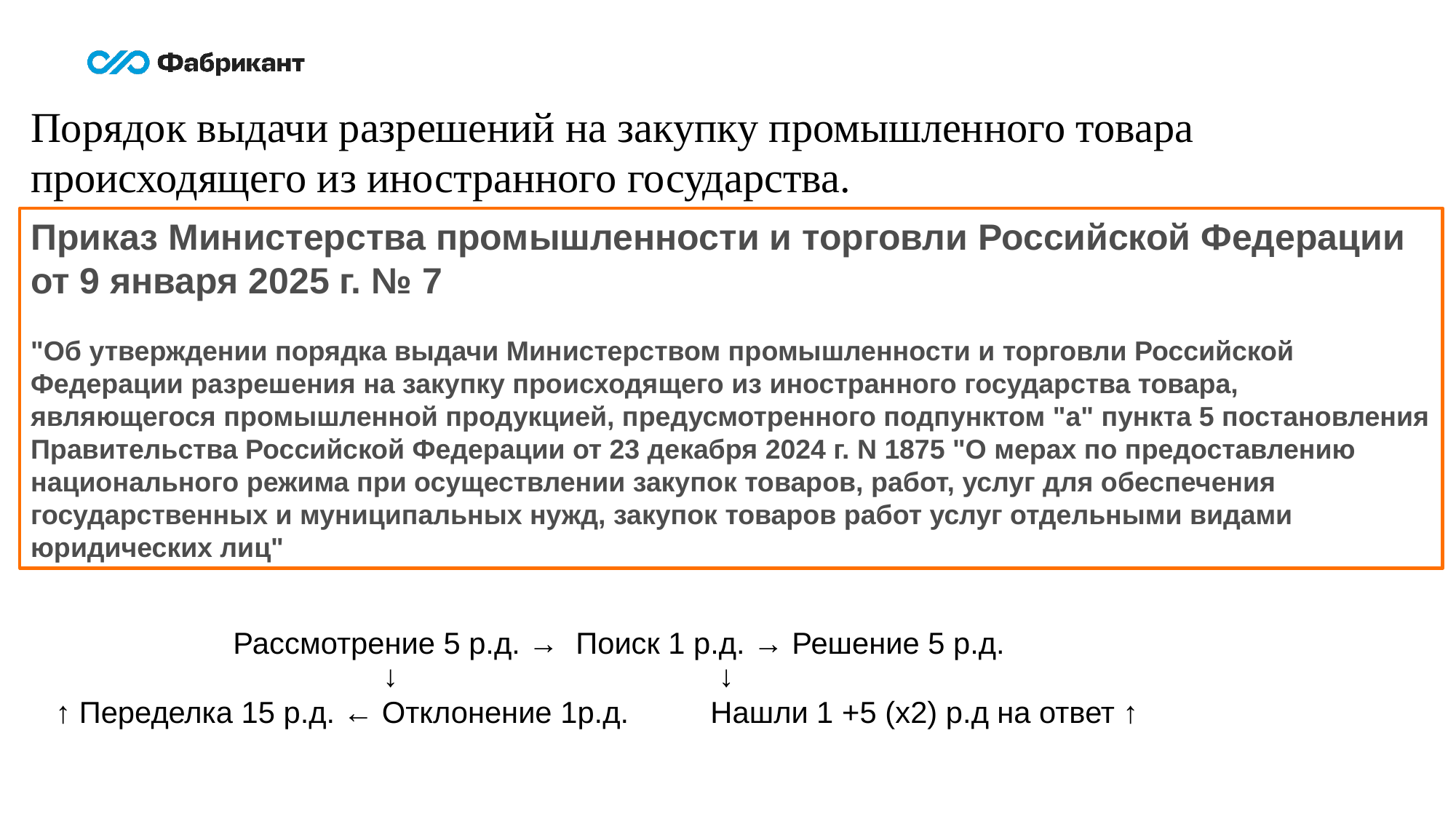

Порядок выдачи разрешений на закупку промышленного товара происходящего из иностранного государства.
Приказ Министерства промышленности и торговли Российской Федерации от 9 января 2025 г. № 7

"Об утверждении порядка выдачи Министерством промышленности и торговли Российской Федерации разрешения на закупку происходящего из иностранного государства товара, являющегося промышленной продукцией, предусмотренного подпунктом "а" пункта 5 постановления Правительства Российской Федерации от 23 декабря 2024 г. N 1875 "О мерах по предоставлению национального режима при осуществлении закупок товаров, работ, услуг для обеспечения государственных и муниципальных нужд, закупок товаров работ услуг отдельными видами юридических лиц"
Рассмотрение 5 р.д. →  Поиск 1 р.д. → Решение 5 р.д.
			↓			 ↓
↑ Переделка 15 р.д. ← Отклонение 1р.д. 	Нашли 1 +5 (х2) р.д на ответ ↑